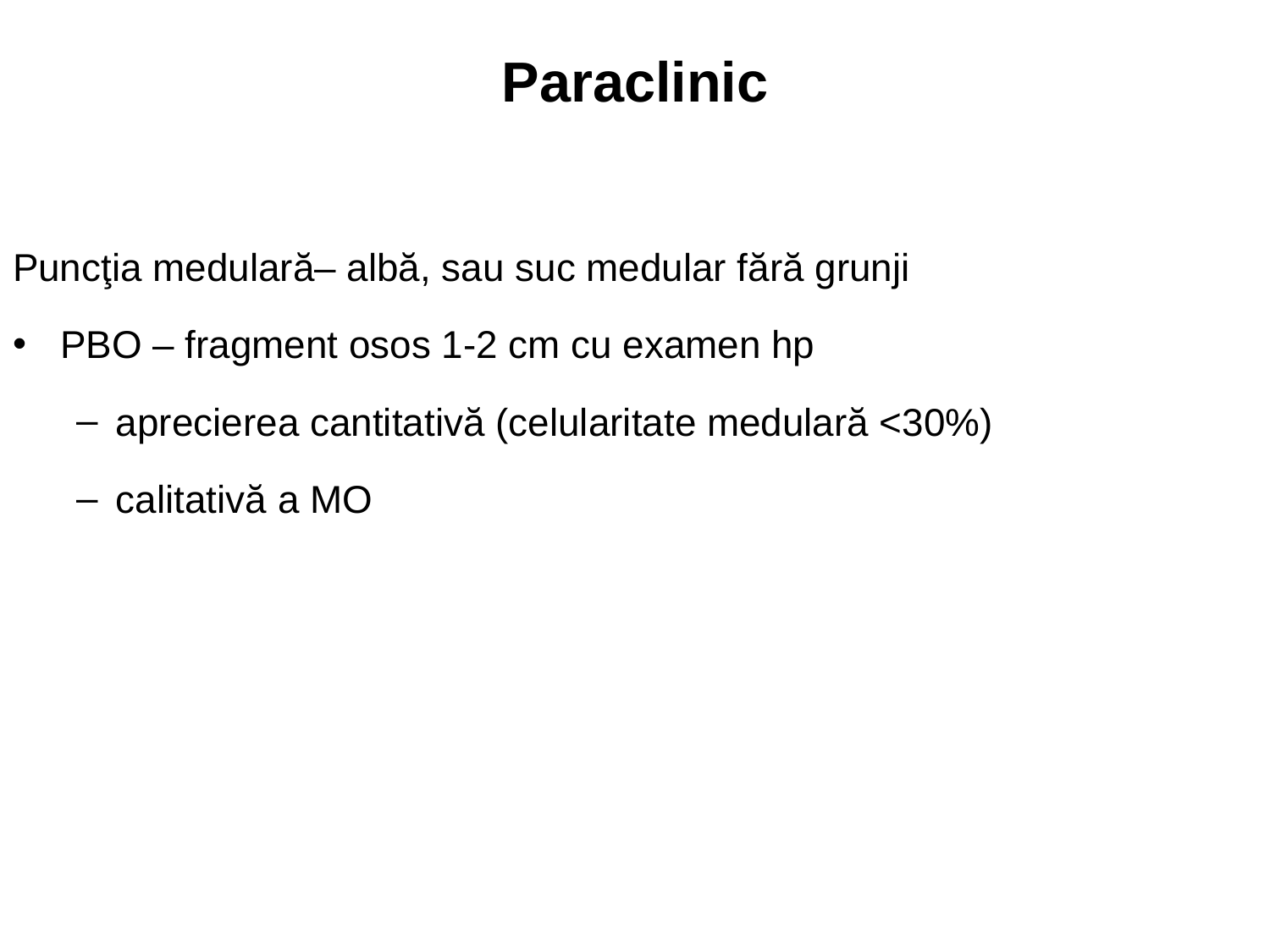

# Paraclinic

Puncţia medulară– albă, sau suc medular fără grunji
PBO – fragment osos 1-2 cm cu examen hp
aprecierea cantitativă (celularitate medulară <30%)
calitativă a MO